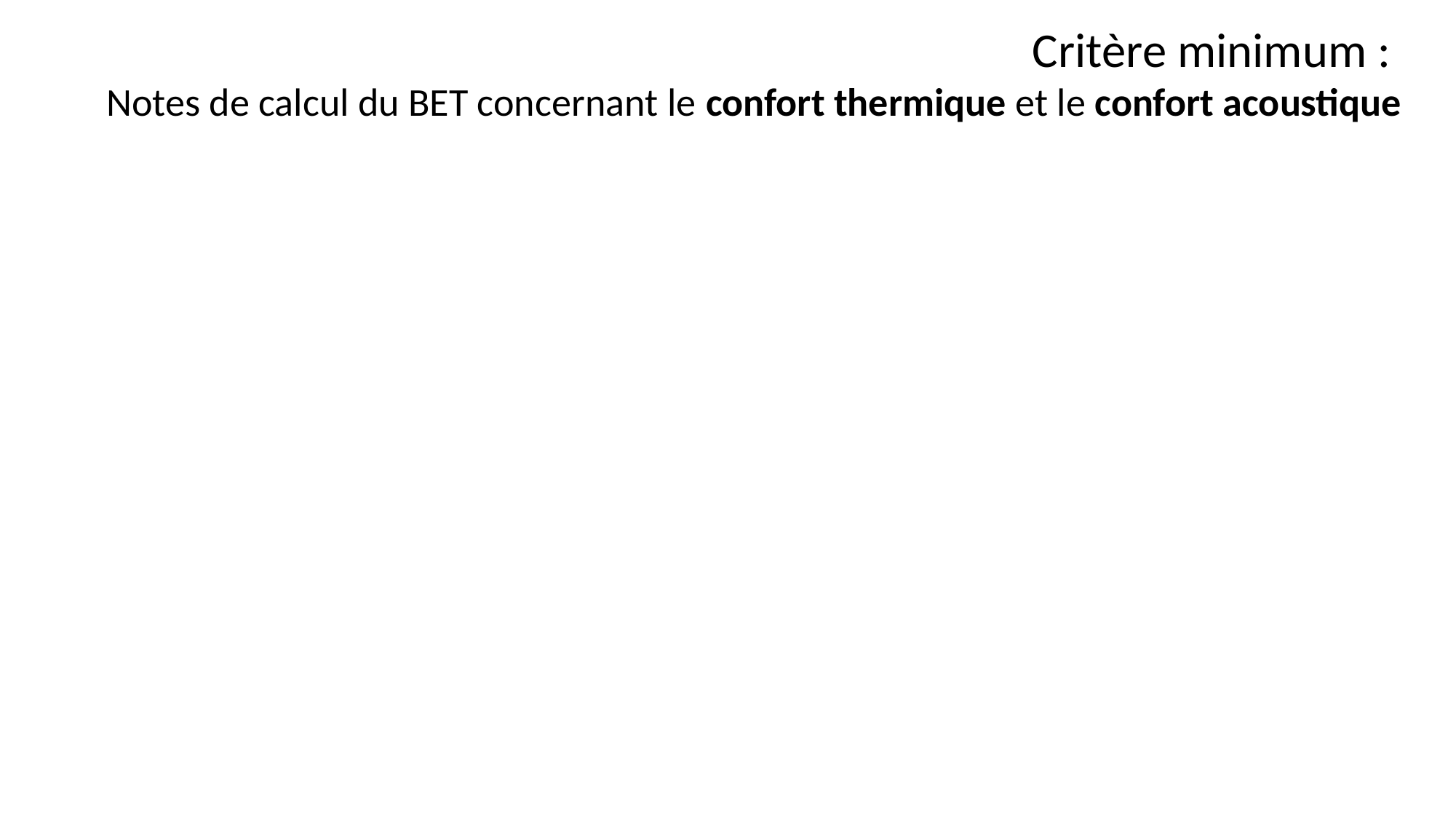

Critère minimum :
Notes de calcul du BET concernant le confort thermique et le confort acoustique